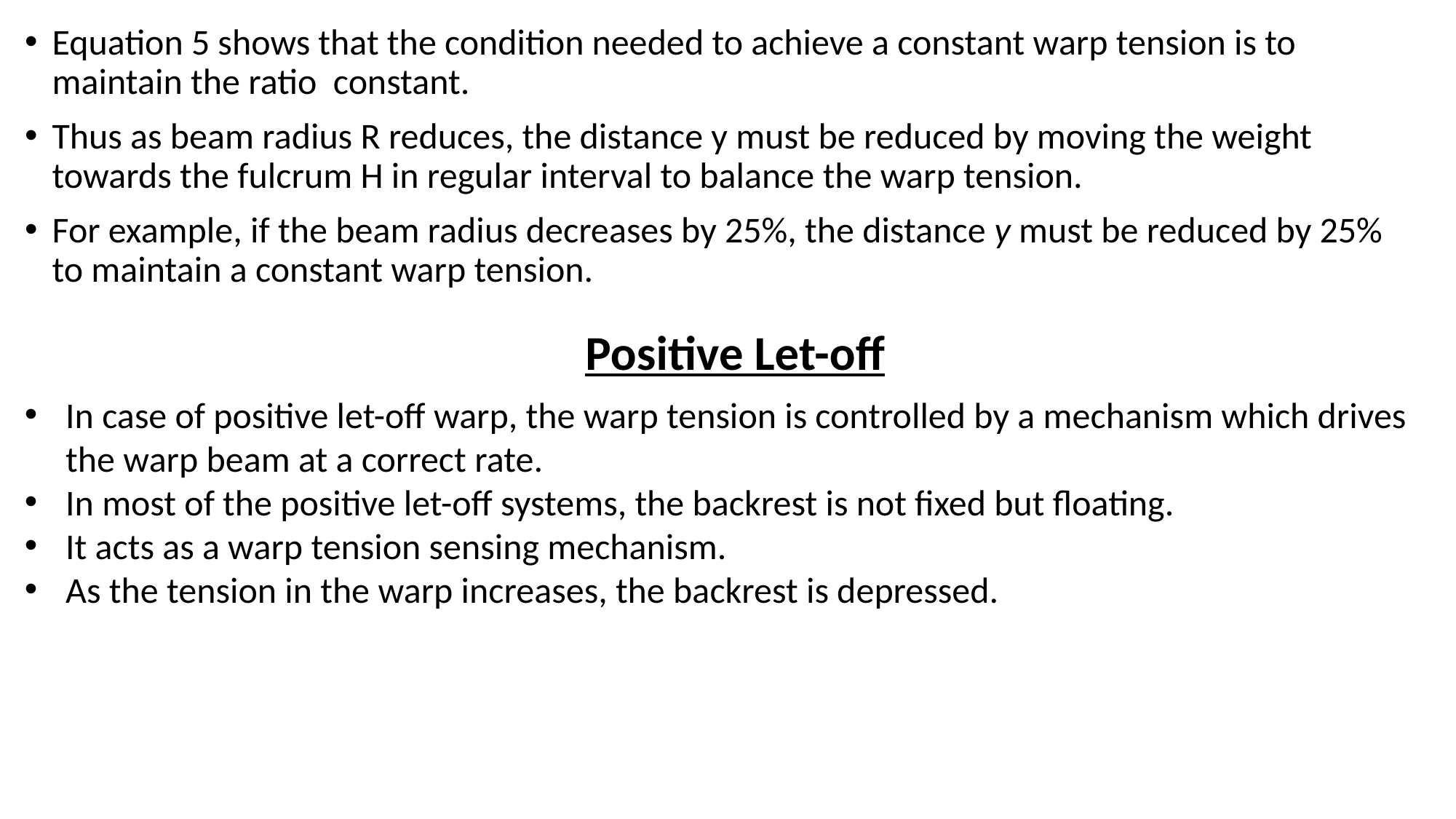

Equation 5 shows that the condition needed to achieve a constant warp tension is to maintain the ratio  constant.
Thus as beam radius R reduces, the distance y must be reduced by moving the weight towards the fulcrum H in regular interval to balance the warp tension.
For example, if the beam radius decreases by 25%, the distance y must be reduced by 25% to maintain a constant warp tension.
Positive Let-off
In case of positive let-off warp, the warp tension is controlled by a mechanism which drives the warp beam at a correct rate.
In most of the positive let-off systems, the backrest is not fixed but floating.
It acts as a warp tension sensing mechanism.
As the tension in the warp increases, the backrest is depressed.